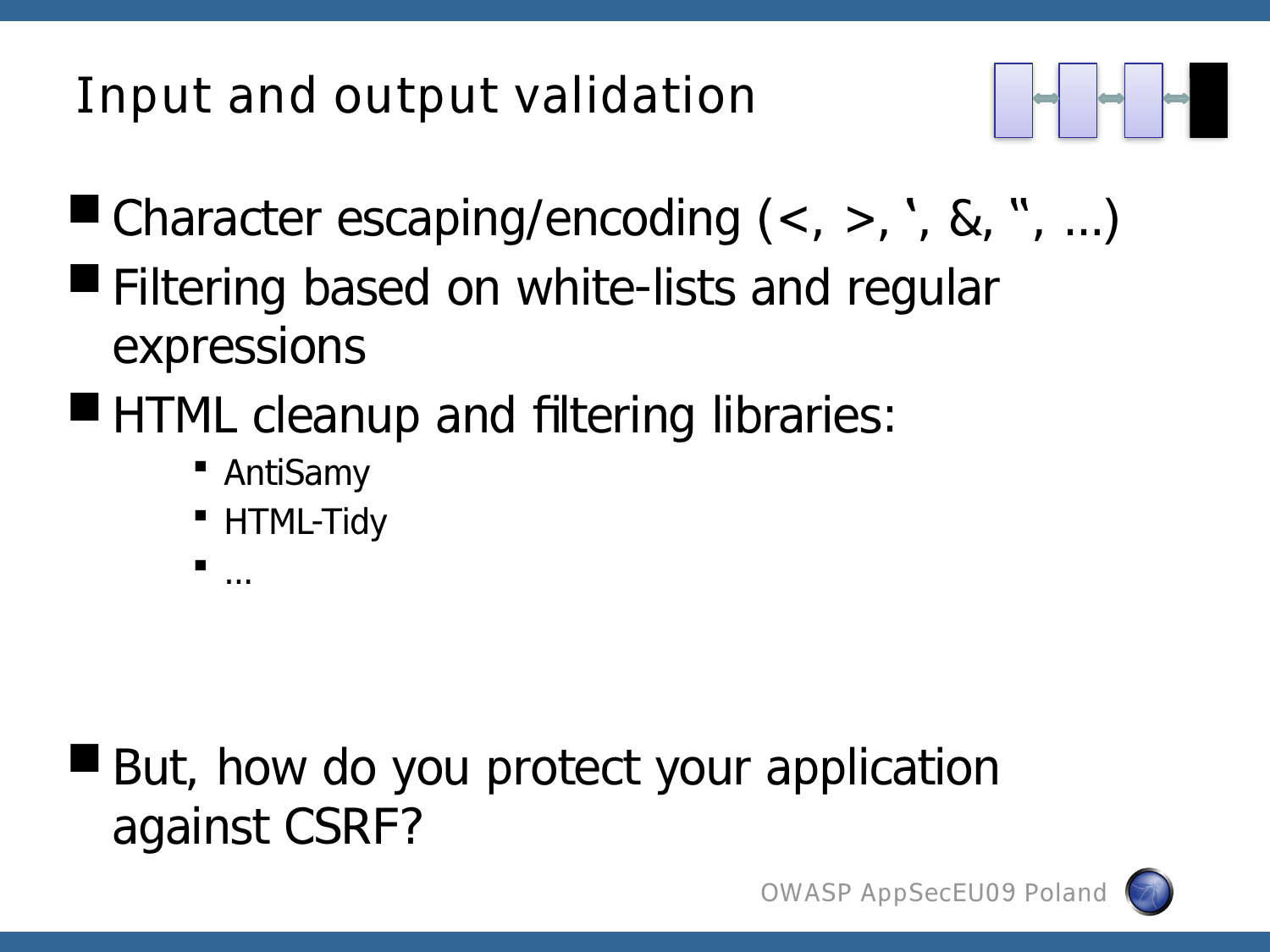

# Input and output validation

Character escaping/encoding (<, >, ‘, &, “, …)
Filtering based on white-lists and regular expressions
HTML cleanup and filtering libraries:
AntiSamy
HTML-Tidy
…

But, how do you protect your application against CSRF?